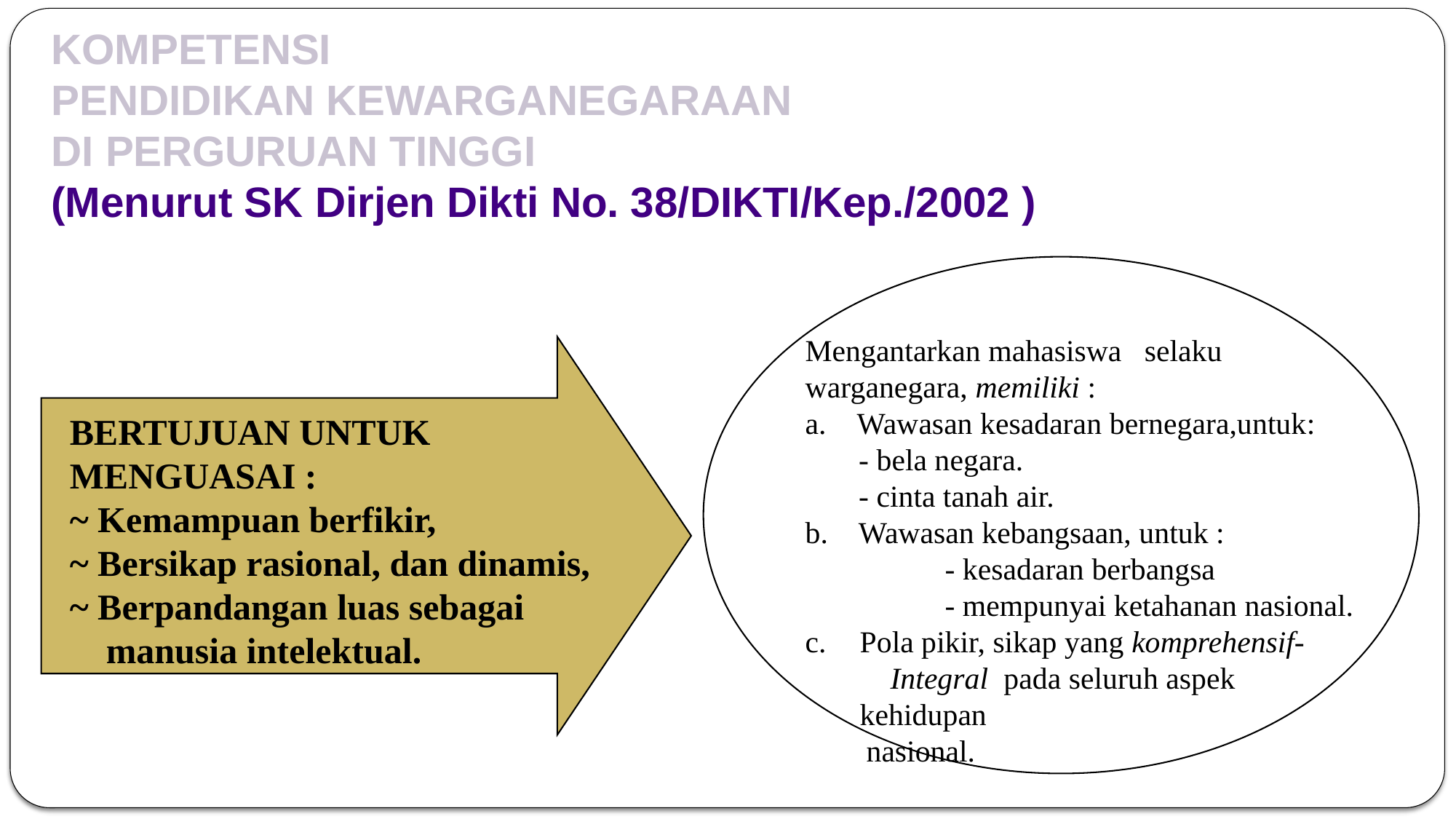

# KOMPETENSI PENDIDIKAN KEWARGANEGARAAN DI PERGURUAN TINGGI (Menurut SK Dirjen Dikti No. 38/DIKTI/Kep./2002 )

Mengantarkan mahasiswa   selaku warganegara, memiliki :
a.    Wawasan kesadaran bernegara,untuk:
       - bela negara.
       - cinta tanah air.
b.    Wawasan kebangsaan, untuk :                           	    - kesadaran berbangsa                               	    - mempunyai ketahanan nasional.
Pola pikir, sikap yang komprehensif-              Integral  pada seluruh aspek 	kehidupan
        nasional.

BERTUJUAN UNTUK MENGUASAI :
~ Kemampuan berfikir,
~ Bersikap rasional, dan dinamis,
~ Berpandangan luas sebagai
    manusia intelektual.